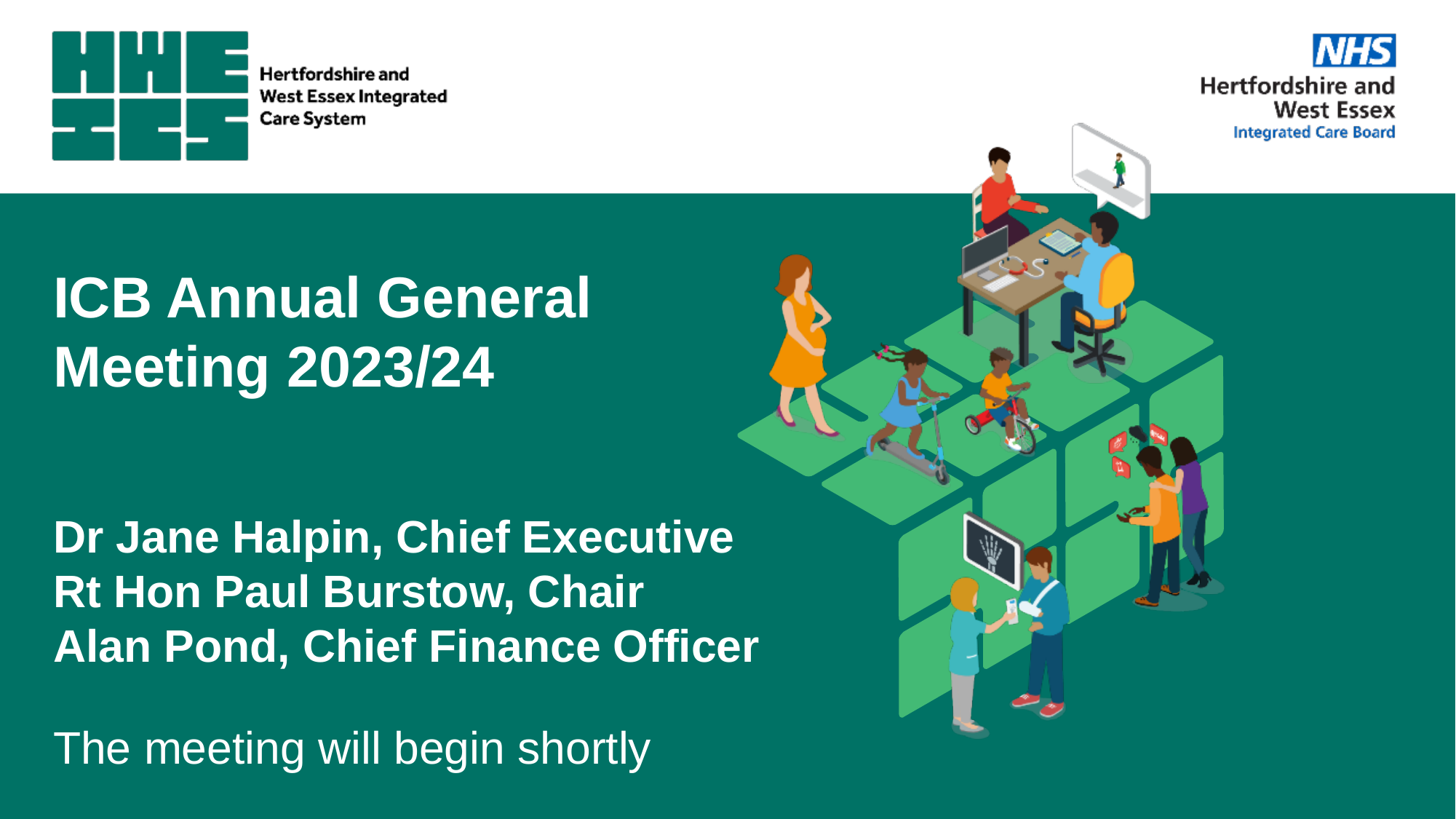

ICB Annual General Meeting 2023/24

Dr Jane Halpin, Chief Executive
Rt Hon Paul Burstow, Chair
Alan Pond, Chief Finance Officer
The meeting will begin shortly